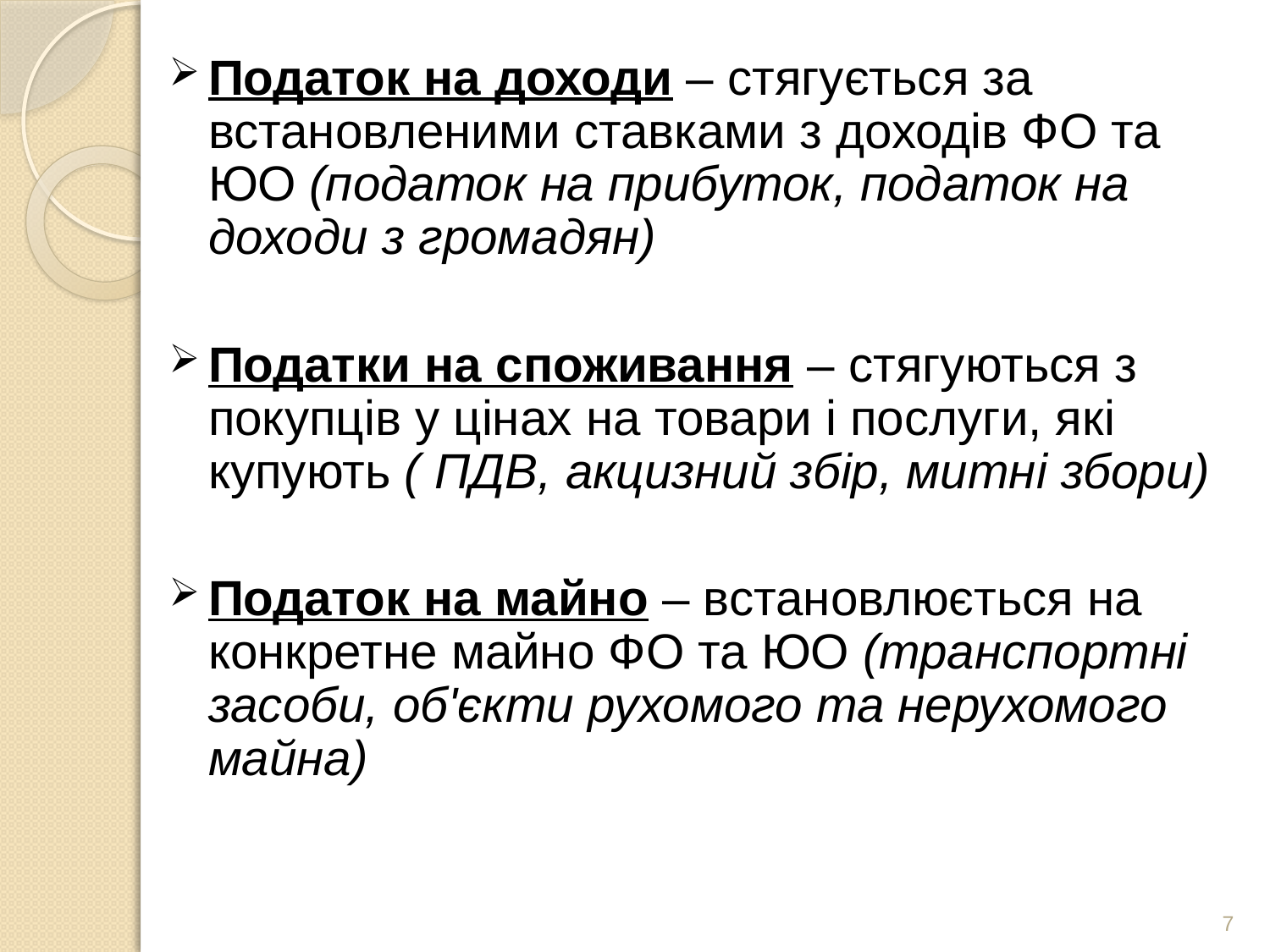

Податок на доходи – стягується за встановленими ставками з доходів ФО та ЮО (податок на прибуток, податок на доходи з громадян)

Податки на споживання – стягуються з покупців у цінах на товари і послуги, які купують ( ПДВ, акцизний збір, митні збори)

Податок на майно – встановлюється на конкретне майно ФО та ЮО (транспортні засоби, об'єкти рухомого та нерухомого майна)
7